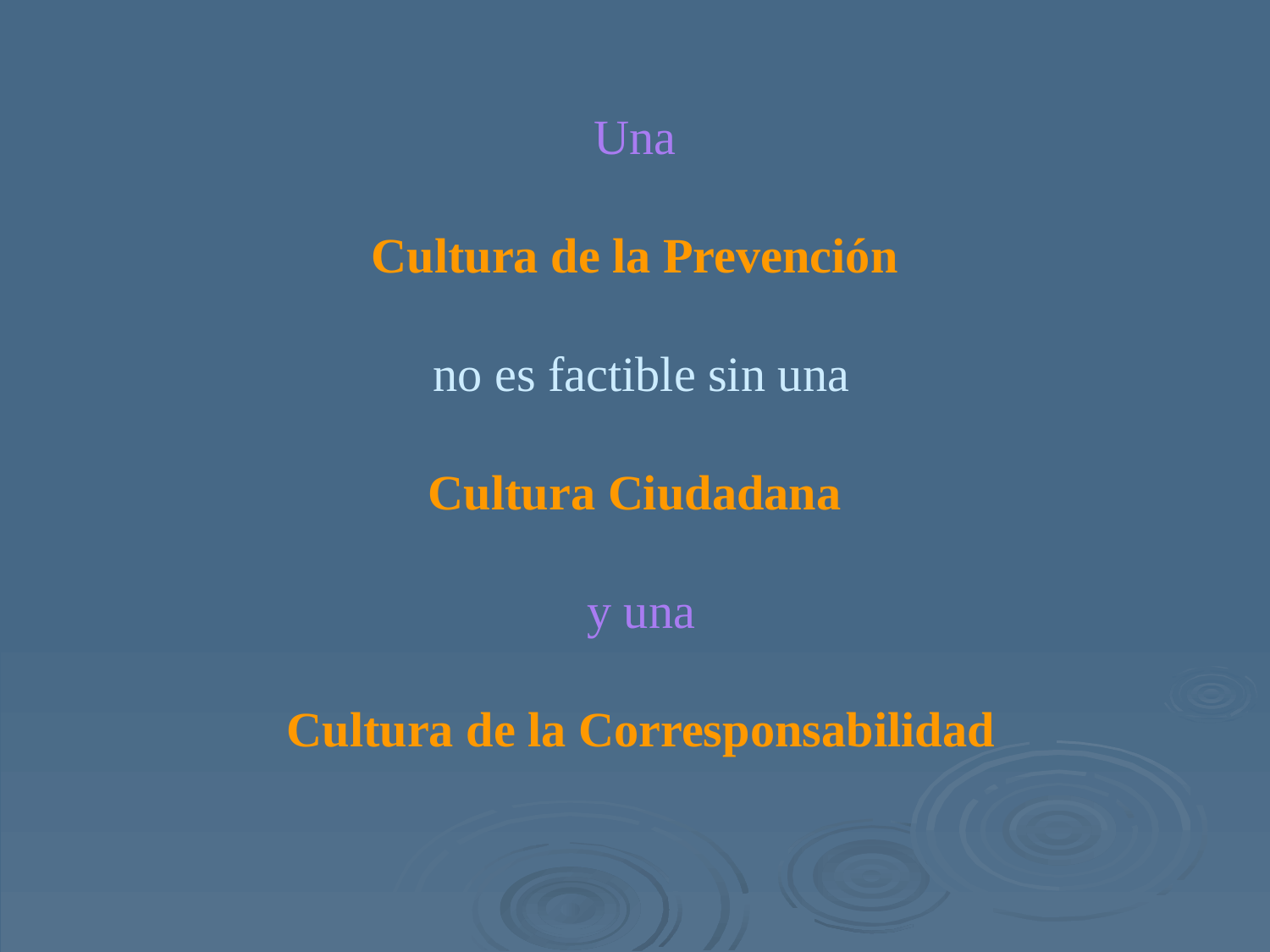

# Una Cultura de la Prevención no es factible sin una Cultura Ciudadana y una Cultura de la Corresponsabilidad